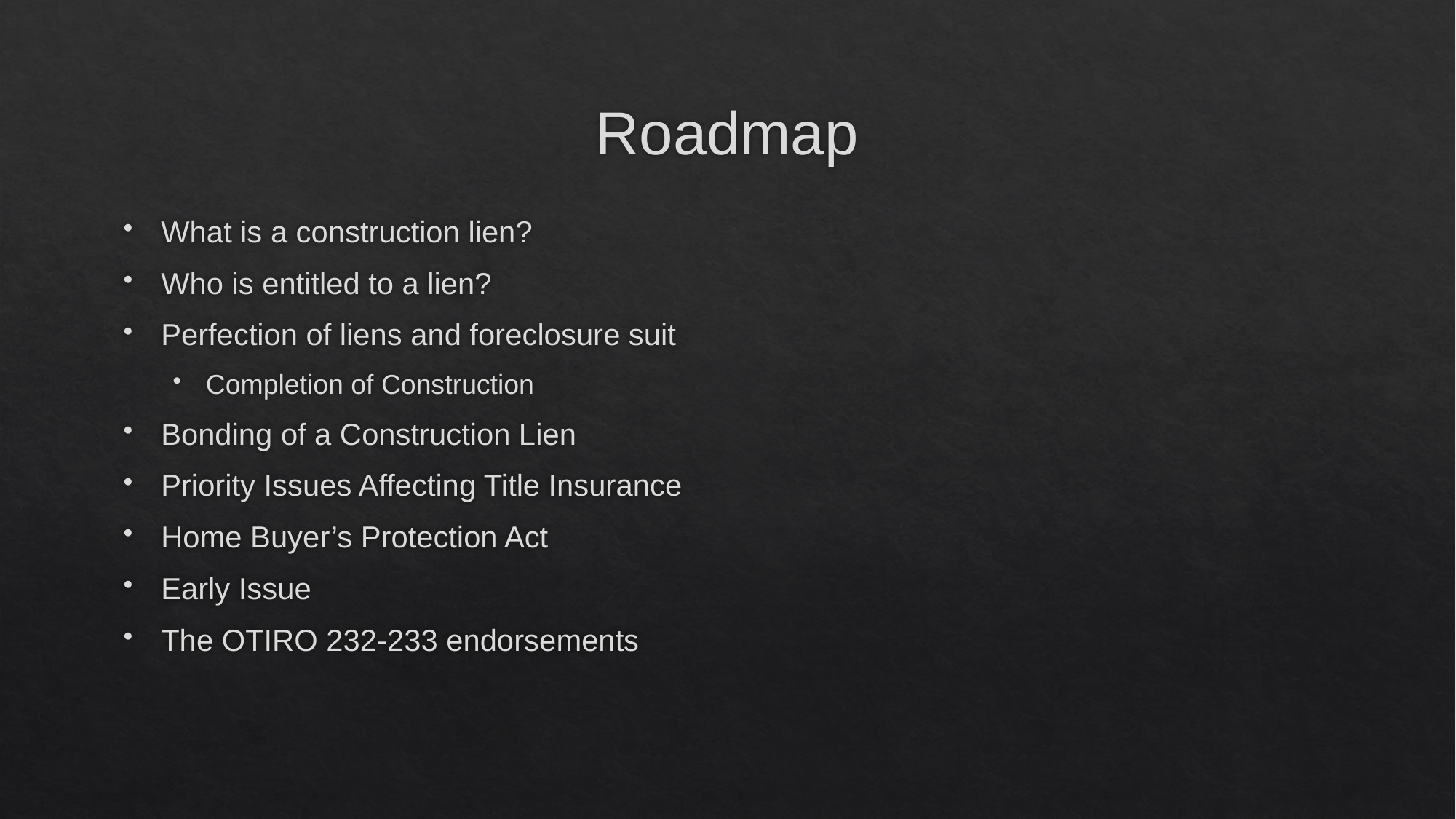

# Roadmap
What is a construction lien?
Who is entitled to a lien?
Perfection of liens and foreclosure suit
Completion of Construction
Bonding of a Construction Lien
Priority Issues Affecting Title Insurance
Home Buyer’s Protection Act
Early Issue
The OTIRO 232-233 endorsements